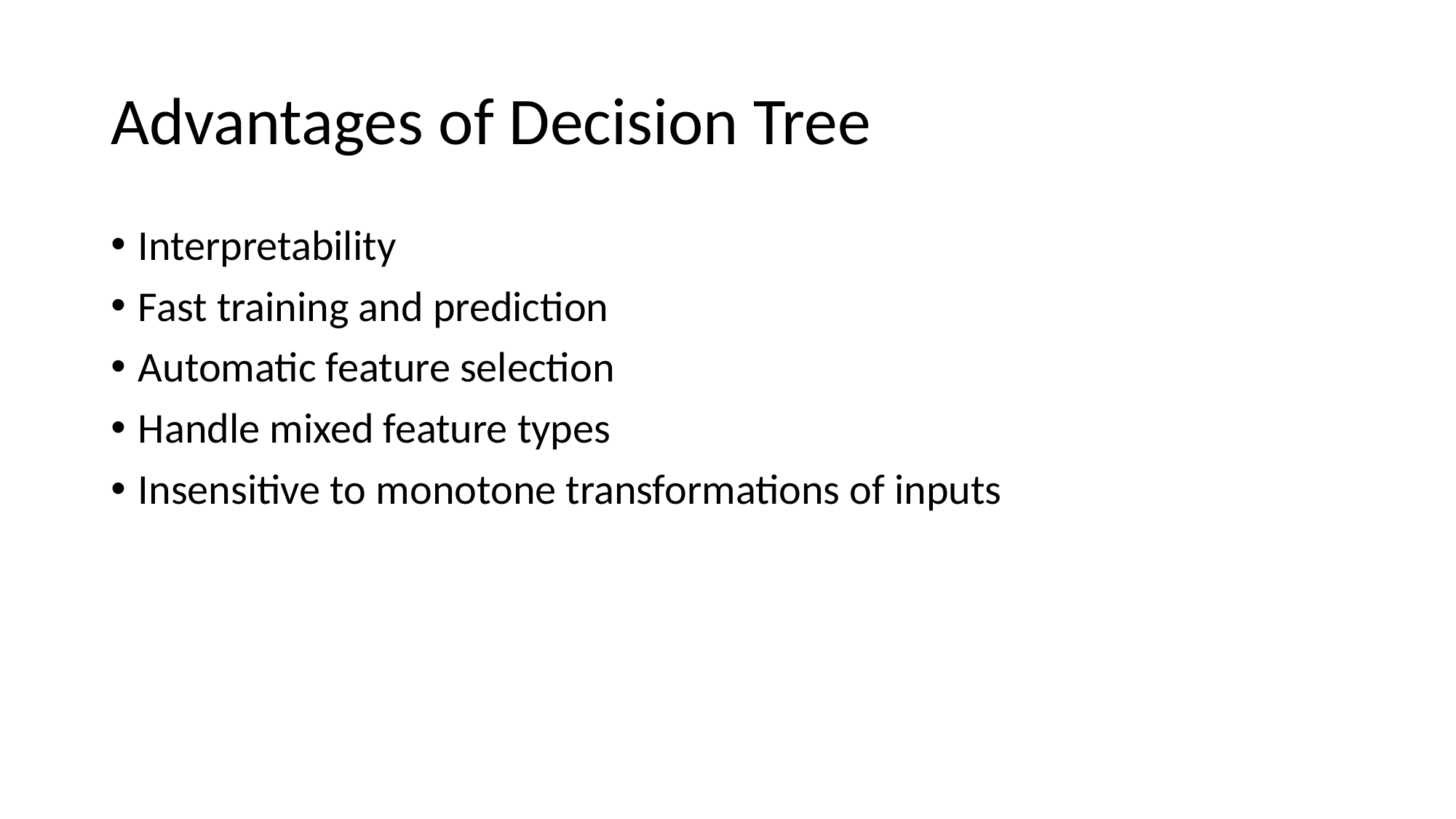

# Advantages of Decision Tree
Interpretability
Fast training and prediction
Automatic feature selection
Handle mixed feature types
Insensitive to monotone transformations of inputs